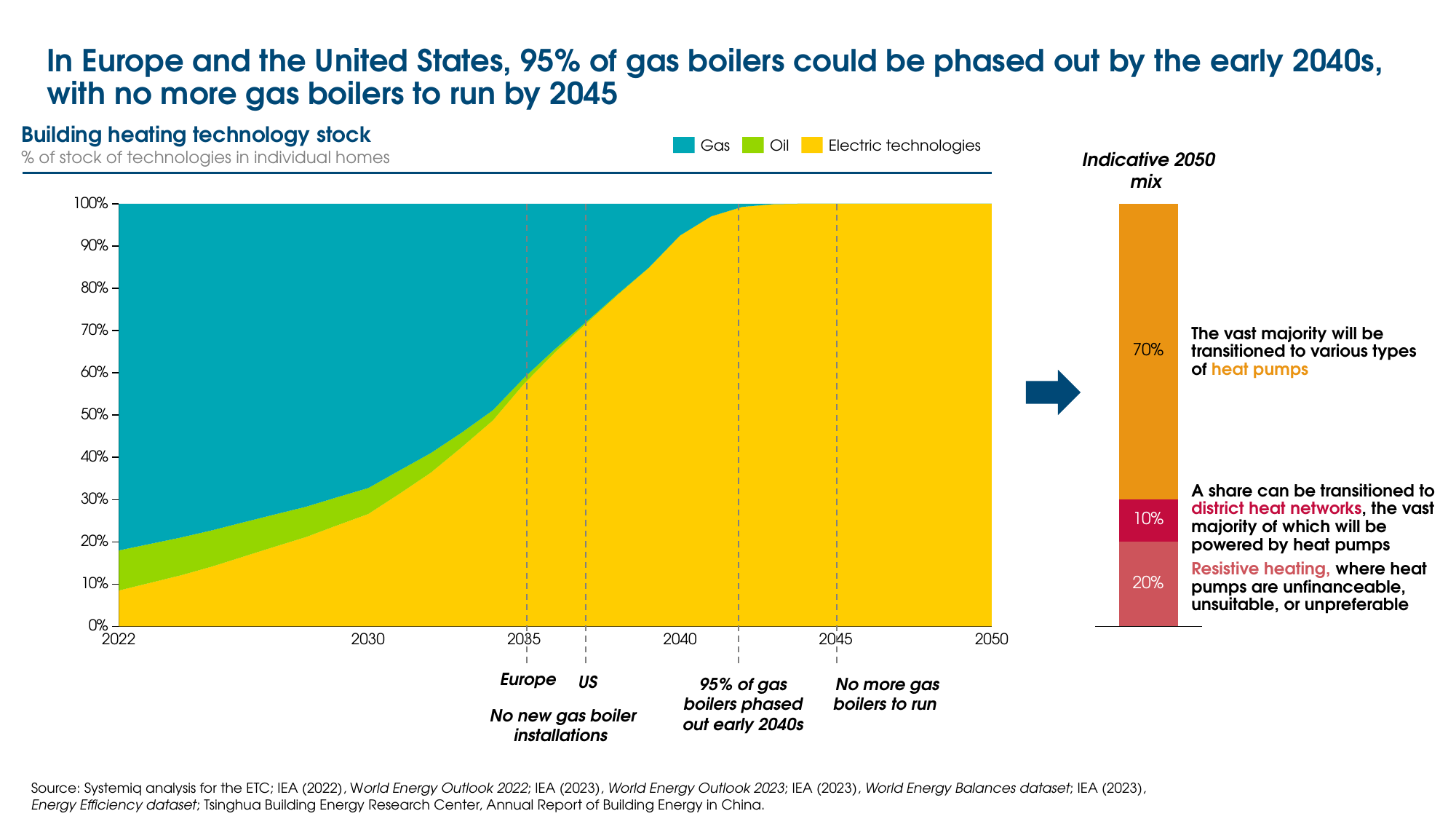

# In Europe and the United States, 95% of gas boilers could be phased out by the early 2040s, with no more gas boilers to run by 2045
Building heating technology stock
% of stock of technologies in individual homes

Gas
Oil
Electric technologies
Indicative 2050 mix

### Chart

| Category |  |  |  |
|---|---|---|---|

### Chart

| Category |  |  |  |
|---|---|---|---|
The vast majority will be
transitioned to various types
of heat pumps

A share can be transitioned to
district heat networks, the vast
majority of which will be
powered by heat pumps
Resistive heating, where heat
pumps are unfinanceable,
unsuitable, or unpreferable
2022
2030
2035
2040
2045
2050
Europe
US
95% of gas boilers phased out early 2040s
No more gas boilers to run
No new gas boiler installations
Source: Systemiq analysis for the ETC; IEA (2022), World Energy Outlook 2022; IEA (2023), World Energy Outlook 2023; IEA (2023), World Energy Balances dataset; IEA (2023),
Energy Efficiency dataset; Tsinghua Building Energy Research Center, Annual Report of Building Energy in China.
20